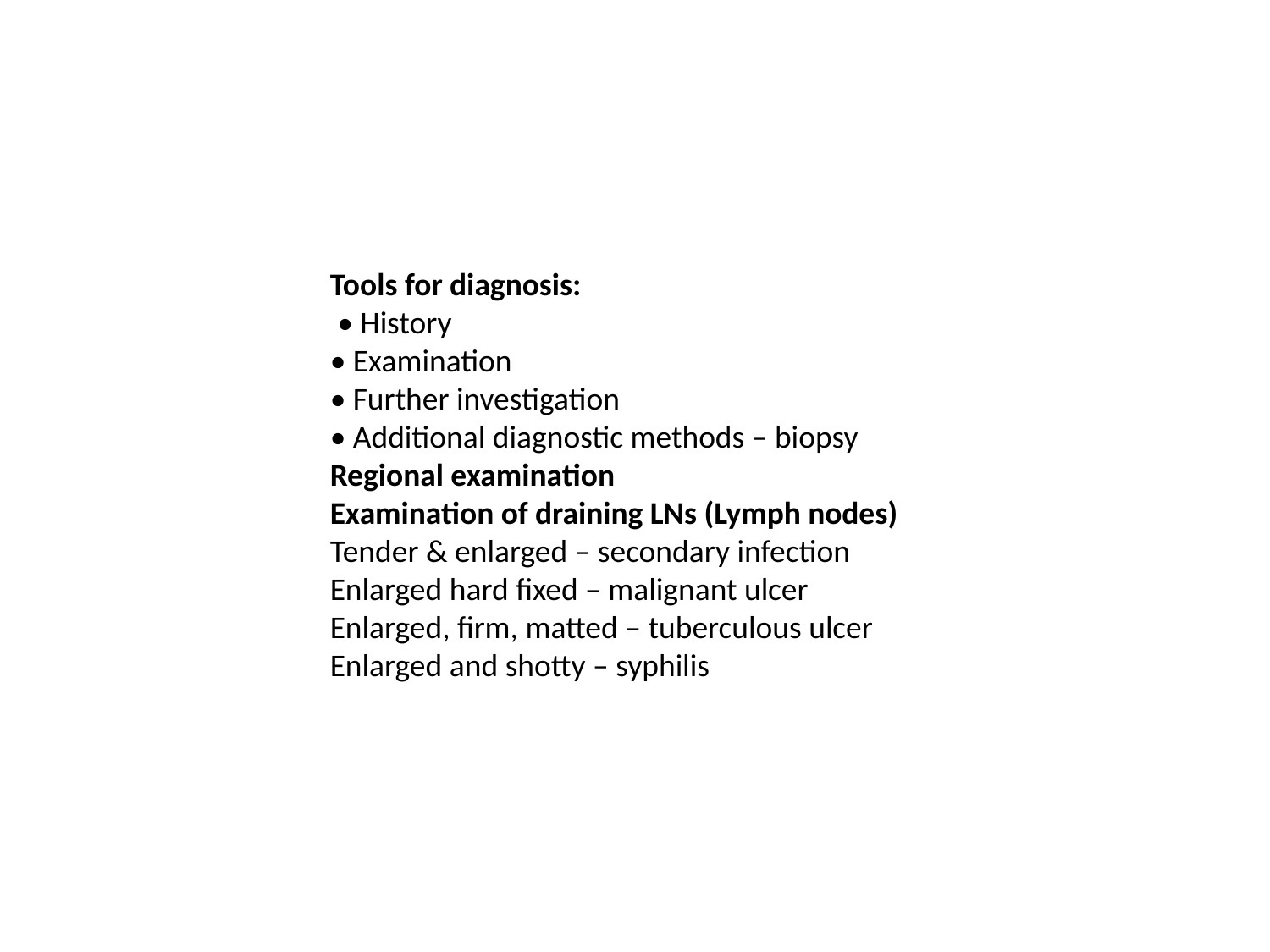

Tools for diagnosis:
 • History
• Examination
• Further investigation
• Additional diagnostic methods – biopsy
Regional examination
Examination of draining LNs (Lymph nodes)
Tender & enlarged – secondary infection
Enlarged hard fixed – malignant ulcer
Enlarged, firm, matted – tuberculous ulcer
Enlarged and shotty – syphilis